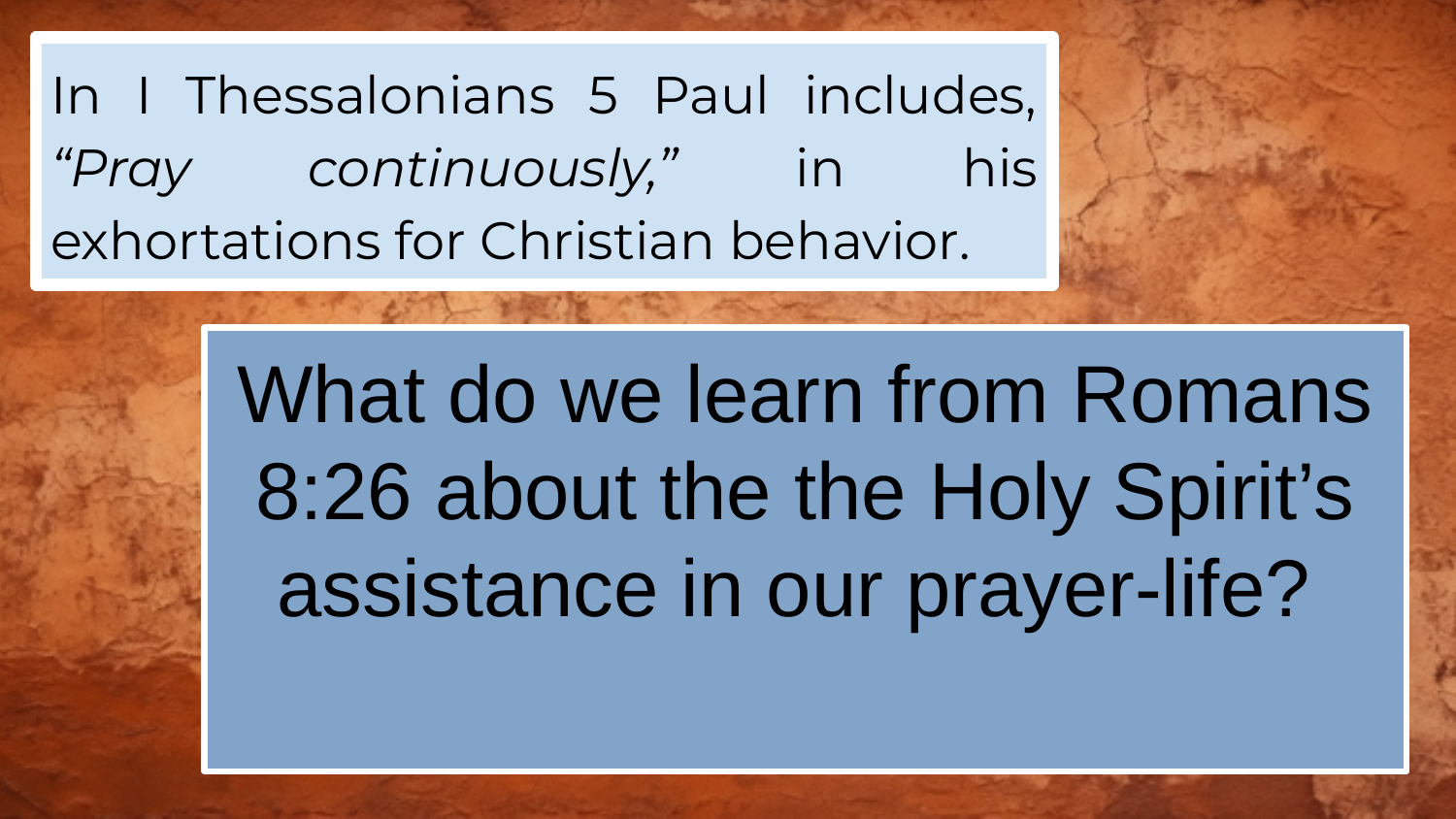

In I Thessalonians 5 Paul includes, “Pray continuously,” in his exhortations for Christian behavior.
#
What do we learn from Romans 8:26 about the the Holy Spirit’s assistance in our prayer-life?